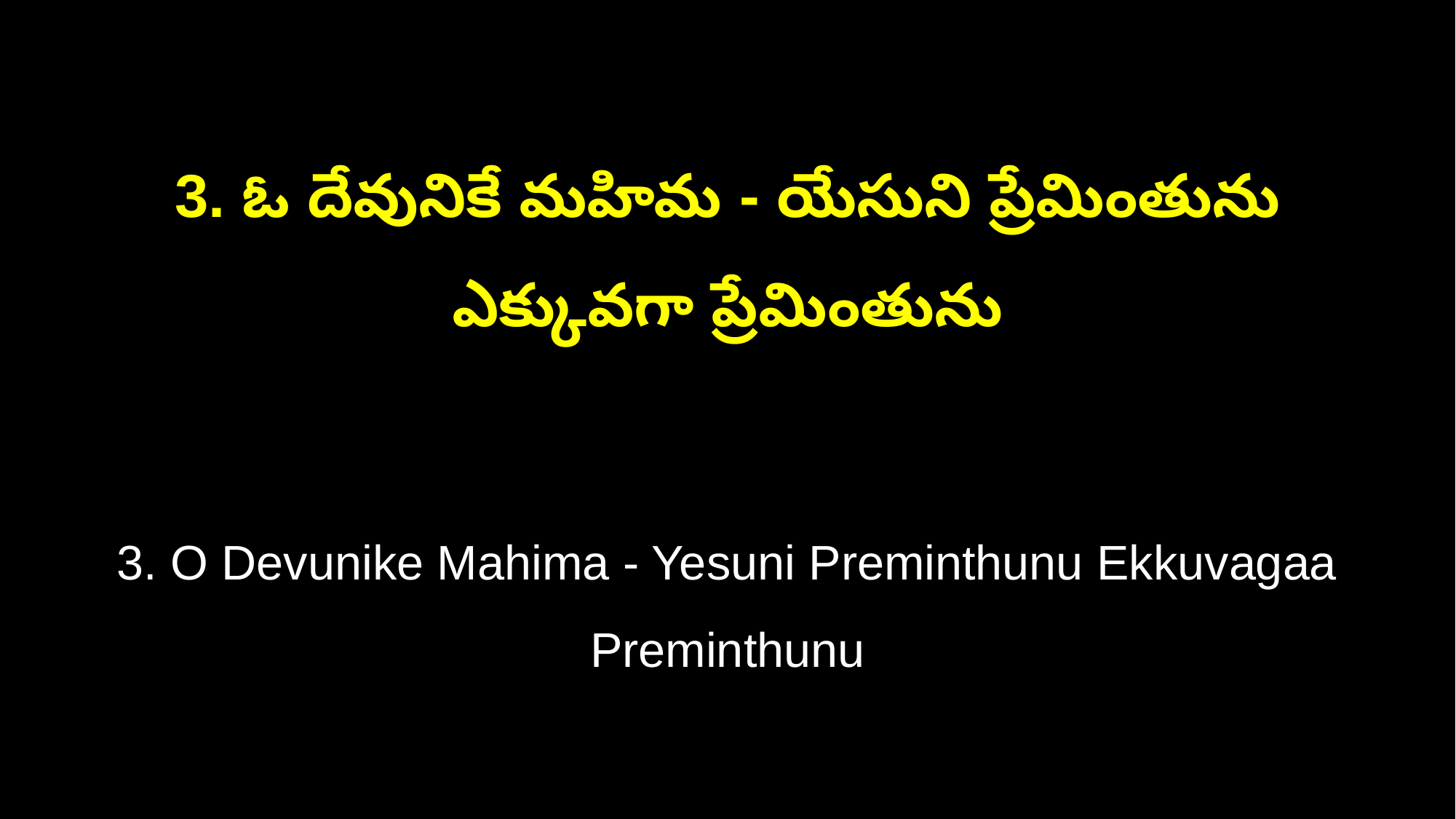

3. ఓ దేవునికే మహిమ - యేసుని ప్రేమింతును ఎక్కువగా ప్రేమింతును
3. O Devunike Mahima - Yesuni Preminthunu Ekkuvagaa Preminthunu